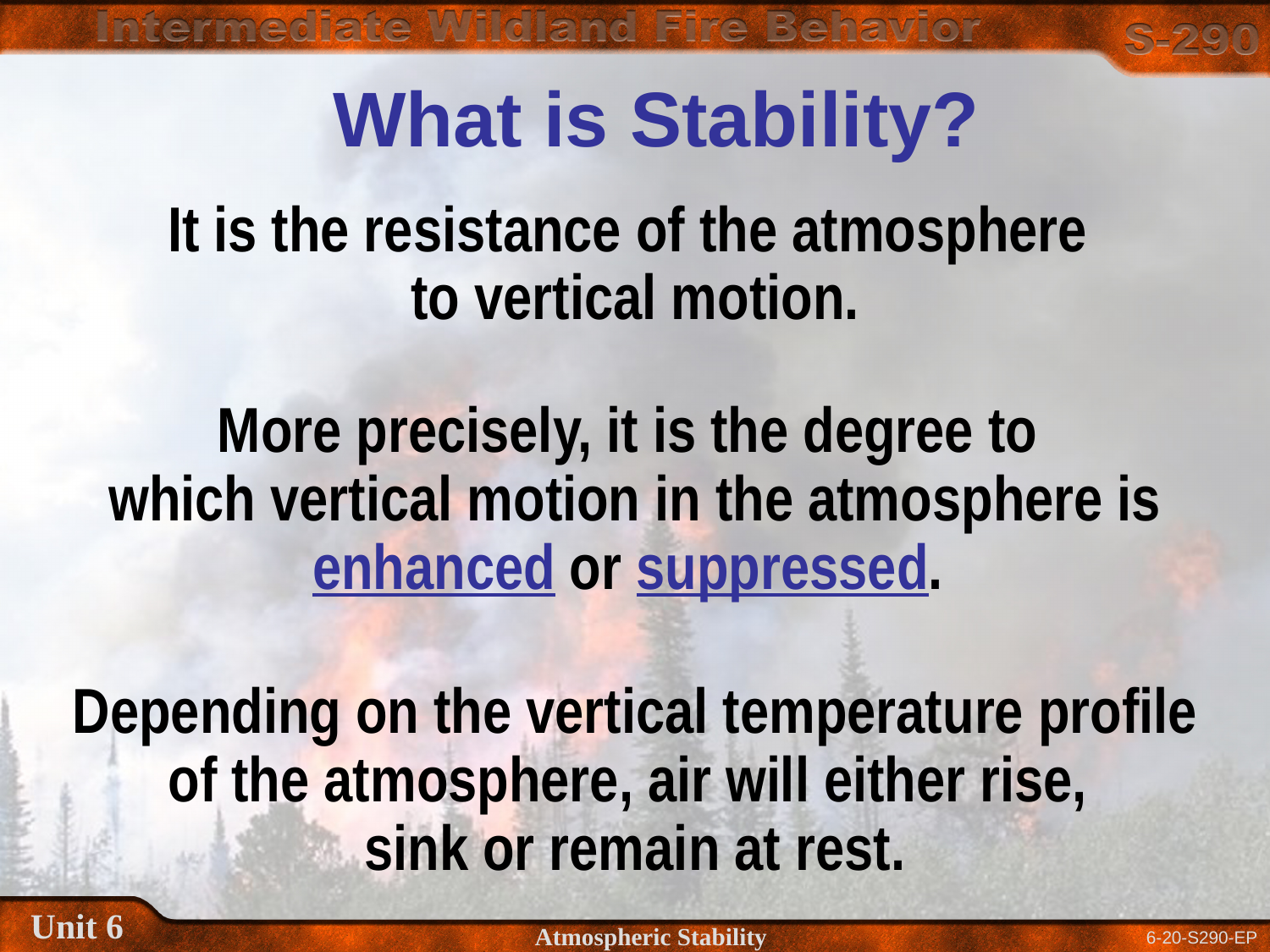

What is Stability?
It is the resistance of the atmosphere
to vertical motion.
More precisely, it is the degree to
which vertical motion in the atmosphere is enhanced or suppressed.
Depending on the vertical temperature profile
of the atmosphere, air will either rise,
sink or remain at rest.